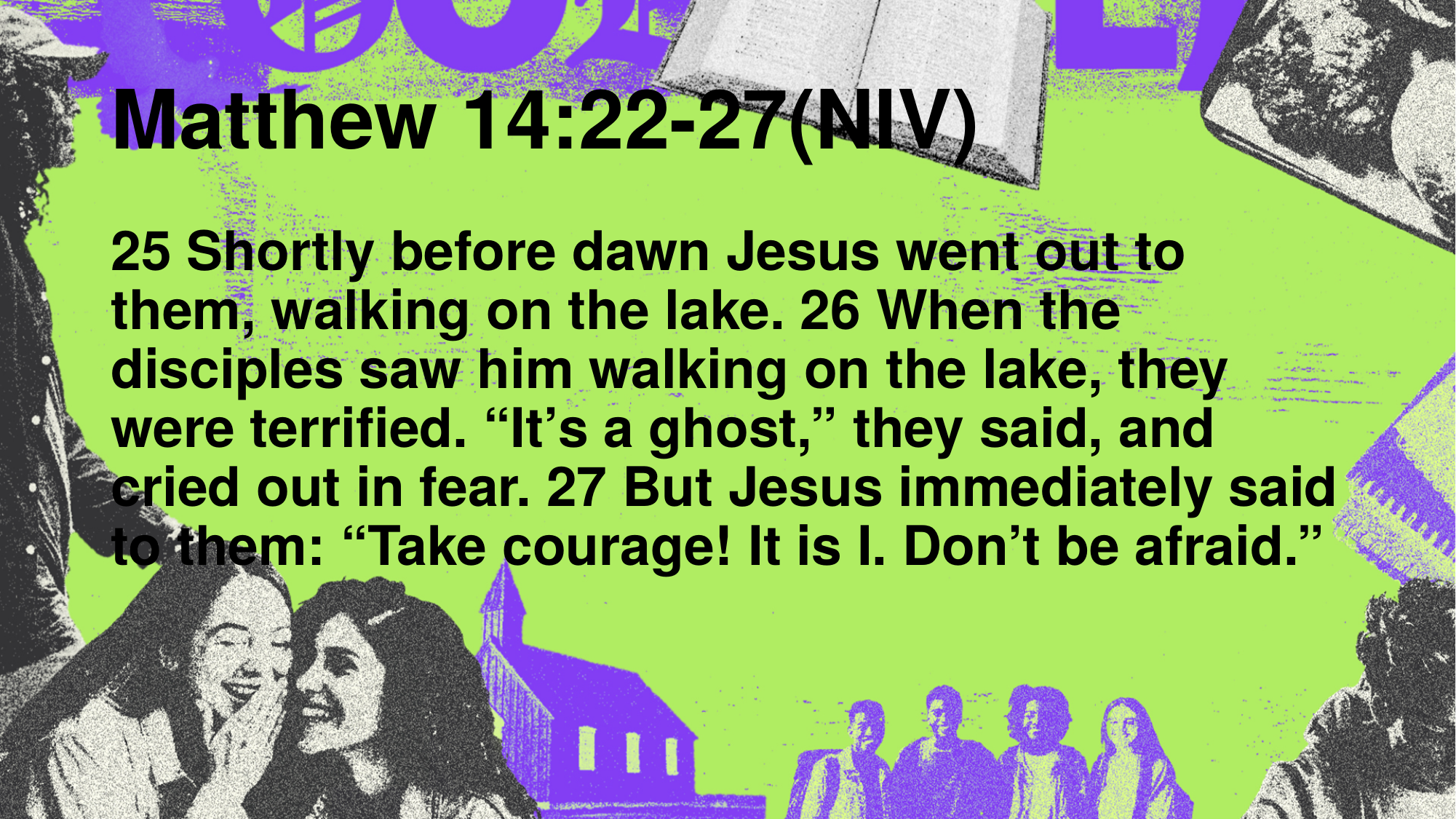

# Matthew 14:22-27(NIV)
25 Shortly before dawn Jesus went out to them, walking on the lake. 26 When the disciples saw him walking on the lake, they were terrified. “It’s a ghost,” they said, and cried out in fear. 27 But Jesus immediately said to them: “Take courage! It is I. Don’t be afraid.”